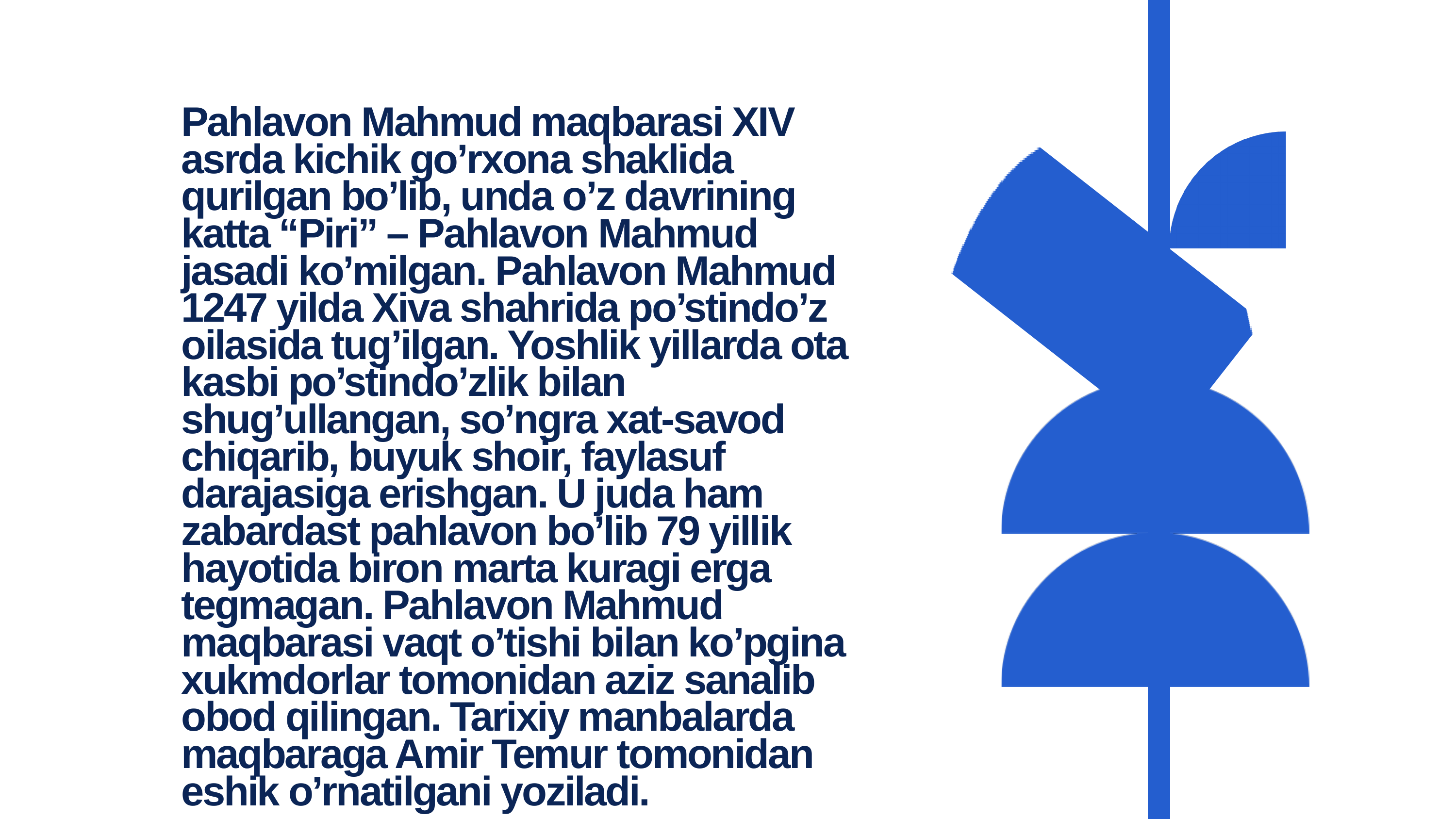

Pahlavon Mahmud maqbarasi XIV asrda kichik go’rxona shaklida qurilgan bo’lib, unda o’z davrining katta “Piri” – Pahlavon Mahmud jasadi ko’milgan. Pahlavon Mahmud 1247 yilda Xiva shahrida po’stindo’z oilasida tug’ilgan. Yoshlik yillarda ota kasbi po’stindo’zlik bilan shug’ullangan, so’ngra xat-savod chiqarib, buyuk shoir, faylasuf darajasiga erishgan. U juda ham zabardast pahlavon bo’lib 79 yillik hayotida biron marta kuragi erga tegmagan. Pahlavon Mahmud maqbarasi vaqt o’tishi bilan ko’pgina xukmdorlar tomonidan aziz sanalib obod qilingan. Tarixiy manbalarda maqbaraga Amir Temur tomonidan eshik o’rnatilgani yoziladi.